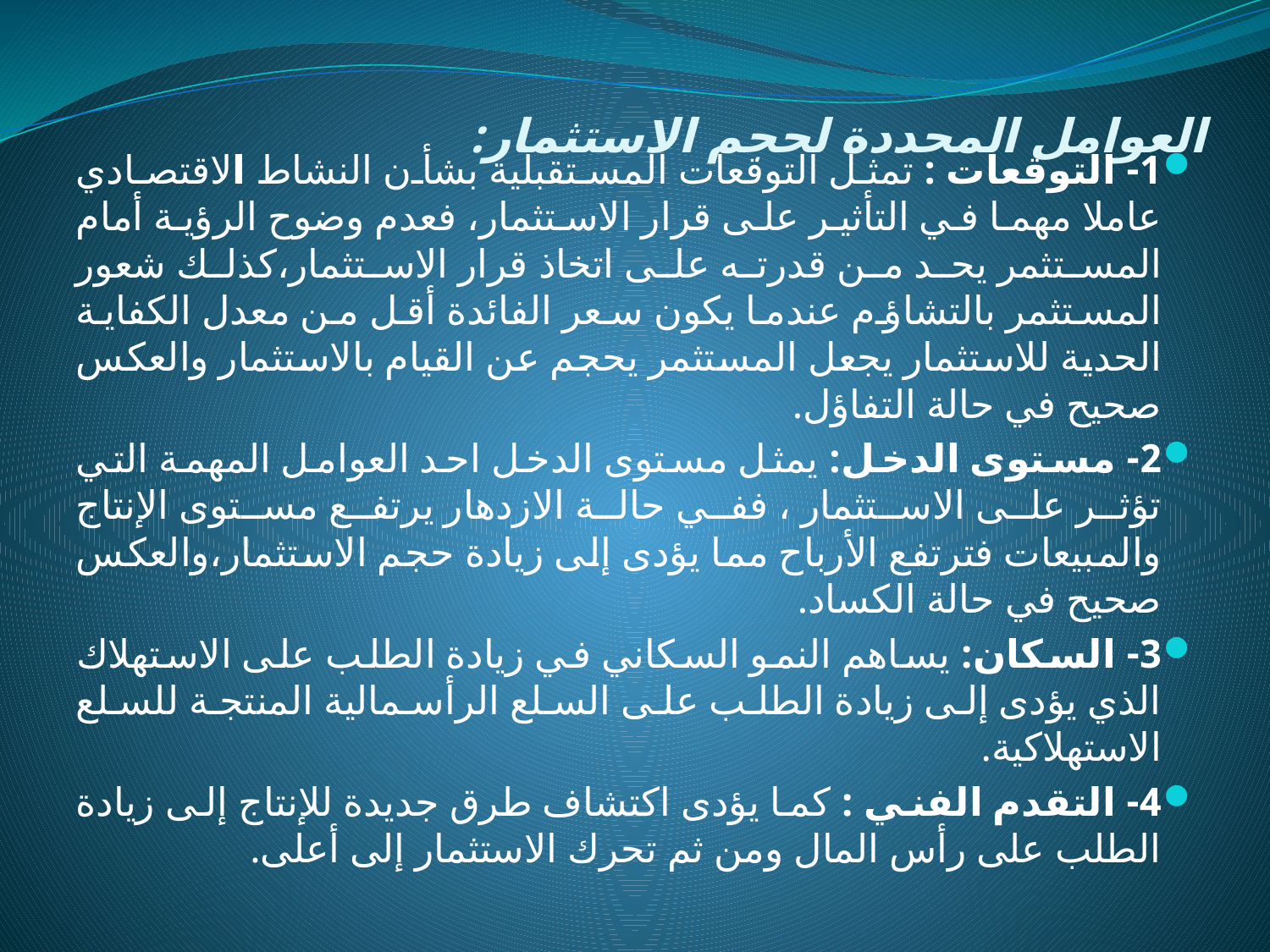

# العوامل المحددة لحجم الاستثمار:
1- التوقعات : تمثل التوقعات المستقبلية بشأن النشاط الاقتصادي عاملا مهما في التأثير على قرار الاستثمار، فعدم وضوح الرؤية أمام المستثمر يحد من قدرته على اتخاذ قرار الاستثمار،كذلك شعور المستثمر بالتشاؤم عندما يكون سعر الفائدة أقل من معدل الكفاية الحدية للاستثمار يجعل المستثمر يحجم عن القيام بالاستثمار والعكس صحيح في حالة التفاؤل.
2- مستوى الدخل: يمثل مستوى الدخل احد العوامل المهمة التي تؤثر على الاستثمار ، ففي حالة الازدهار يرتفع مستوى الإنتاج والمبيعات فترتفع الأرباح مما يؤدى إلى زيادة حجم الاستثمار،والعكس صحيح في حالة الكساد.
3- السكان: يساهم النمو السكاني في زيادة الطلب على الاستهلاك الذي يؤدى إلى زيادة الطلب على السلع الرأسمالية المنتجة للسلع الاستهلاكية.
4- التقدم الفني : كما يؤدى اكتشاف طرق جديدة للإنتاج إلى زيادة الطلب على رأس المال ومن ثم تحرك الاستثمار إلى أعلى.